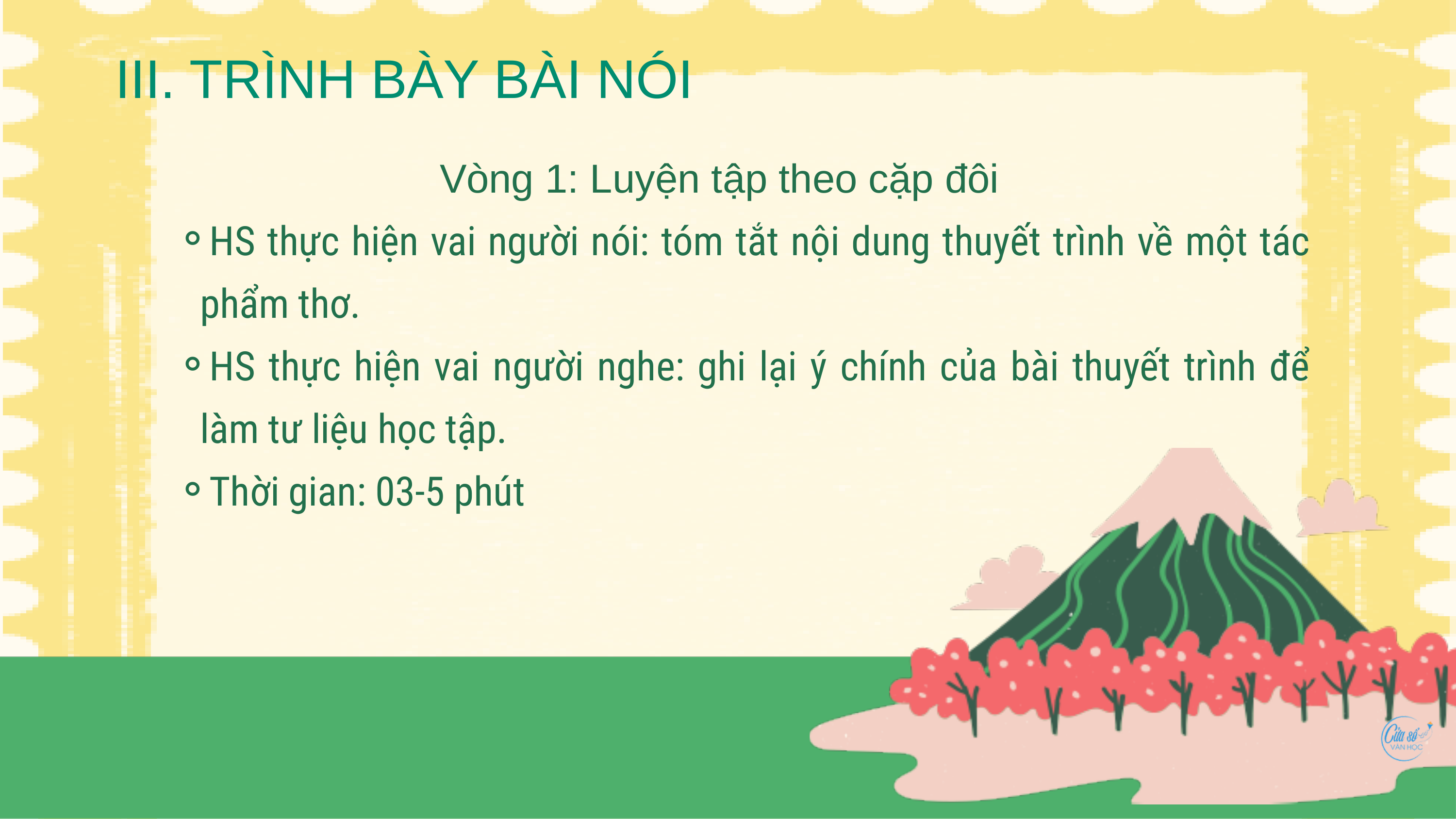

III. TRÌNH BÀY BÀI NÓI
Vòng 1: Luyện tập theo cặp đôi
HS thực hiện vai người nói: tóm tắt nội dung thuyết trình về một tác phẩm thơ.
HS thực hiện vai người nghe: ghi lại ý chính của bài thuyết trình để làm tư liệu học tập.
Thời gian: 03-5 phút